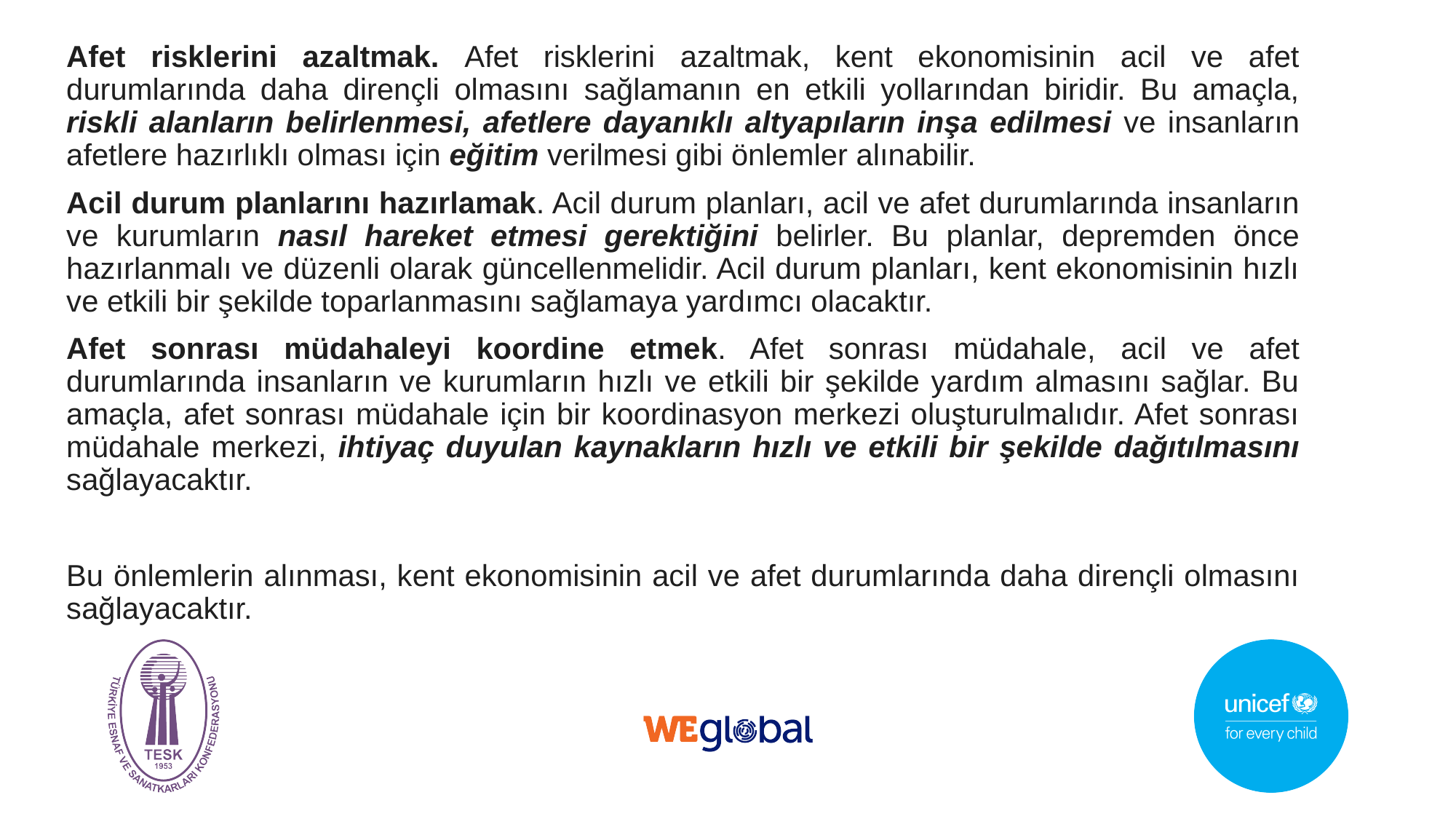

Afet risklerini azaltmak. Afet risklerini azaltmak, kent ekonomisinin acil ve afet durumlarında daha dirençli olmasını sağlamanın en etkili yollarından biridir. Bu amaçla, riskli alanların belirlenmesi, afetlere dayanıklı altyapıların inşa edilmesi ve insanların afetlere hazırlıklı olması için eğitim verilmesi gibi önlemler alınabilir.
Acil durum planlarını hazırlamak. Acil durum planları, acil ve afet durumlarında insanların ve kurumların nasıl hareket etmesi gerektiğini belirler. Bu planlar, depremden önce hazırlanmalı ve düzenli olarak güncellenmelidir. Acil durum planları, kent ekonomisinin hızlı ve etkili bir şekilde toparlanmasını sağlamaya yardımcı olacaktır.
Afet sonrası müdahaleyi koordine etmek. Afet sonrası müdahale, acil ve afet durumlarında insanların ve kurumların hızlı ve etkili bir şekilde yardım almasını sağlar. Bu amaçla, afet sonrası müdahale için bir koordinasyon merkezi oluşturulmalıdır. Afet sonrası müdahale merkezi, ihtiyaç duyulan kaynakların hızlı ve etkili bir şekilde dağıtılmasını sağlayacaktır.

Bu önlemlerin alınması, kent ekonomisinin acil ve afet durumlarında daha dirençli olmasını sağlayacaktır.